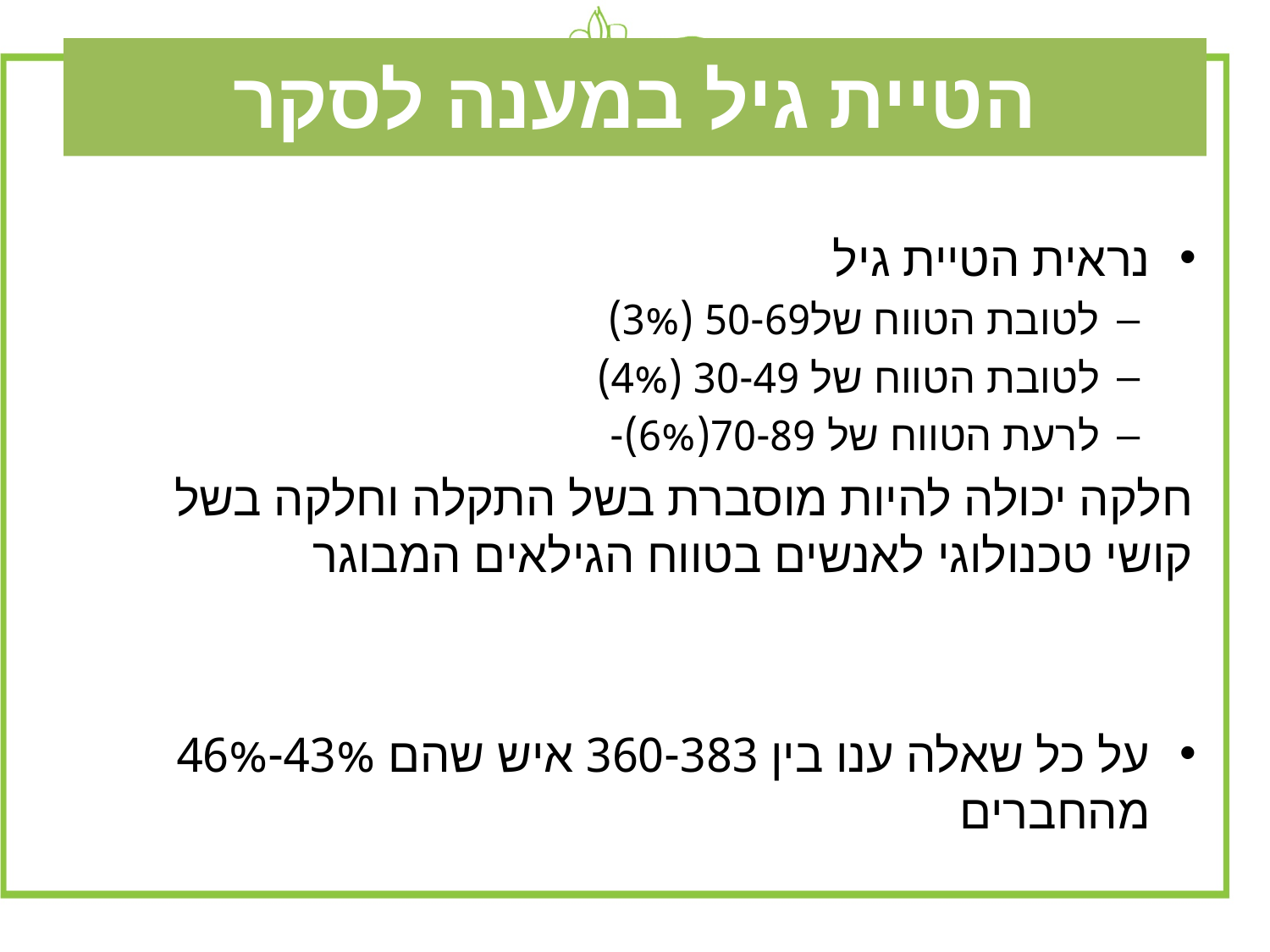

# הטיית גיל במענה לסקר
נראית הטיית גיל
לטובת הטווח של50-69 (3%)
לטובת הטווח של 30-49 (4%)
לרעת הטווח של 70-89(6%)-
חלקה יכולה להיות מוסברת בשל התקלה וחלקה בשל קושי טכנולוגי לאנשים בטווח הגילאים המבוגר

על כל שאלה ענו בין 360-383 איש שהם 43%-46% מהחברים